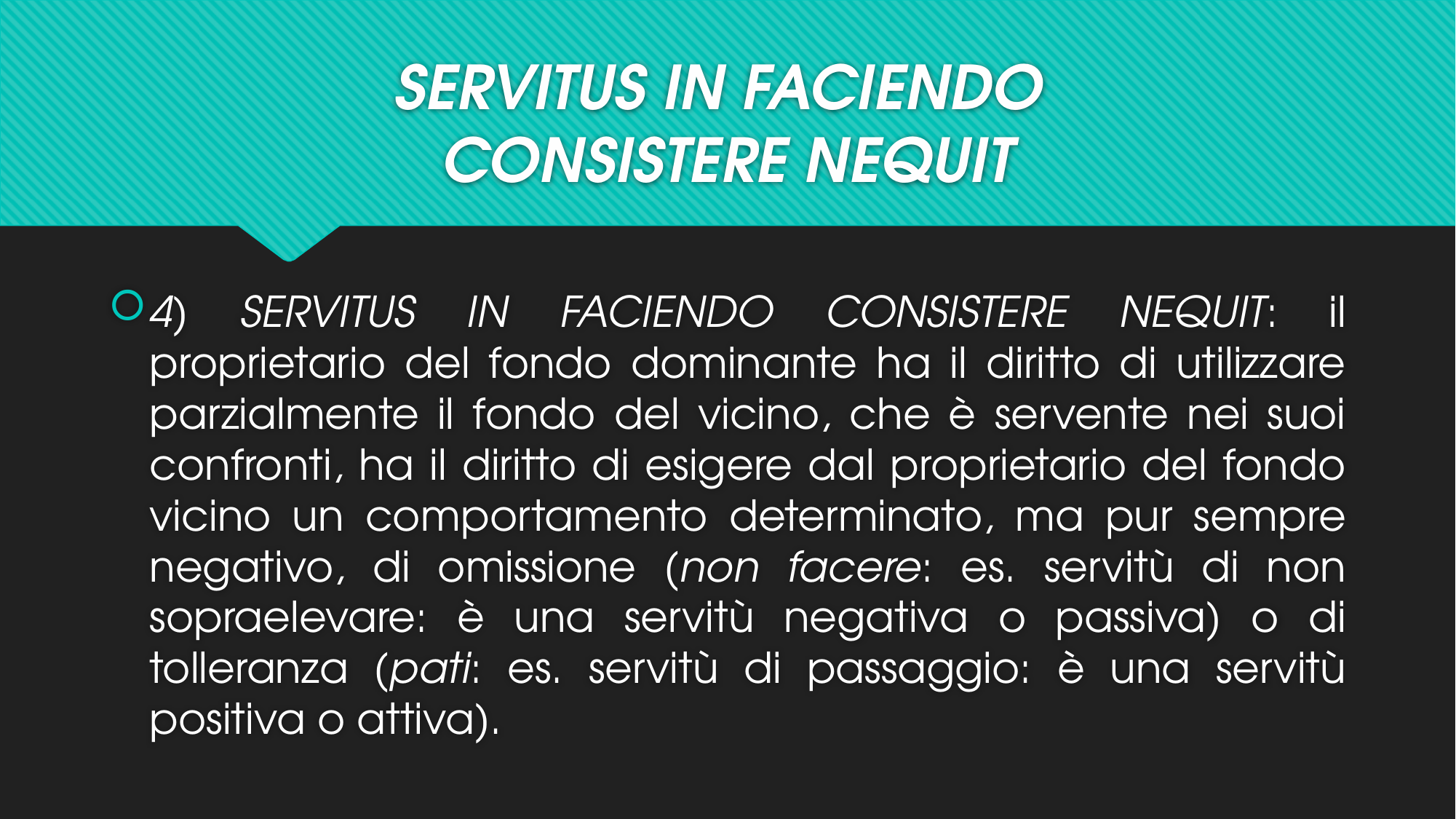

# SERVITUS IN FACIENDO CONSISTERE NEQUIT
4) SERVITUS IN FACIENDO CONSISTERE NEQUIT: il proprietario del fondo dominante ha il diritto di utilizzare parzialmente il fondo del vicino, che è servente nei suoi confronti, ha il diritto di esigere dal proprietario del fondo vicino un comportamento determinato, ma pur sempre negativo, di omissione (non facere: es. servitù di non sopraelevare: è una servitù negativa o passiva) o di tolleranza (pati: es. servitù di passaggio: è una servitù positiva o attiva).